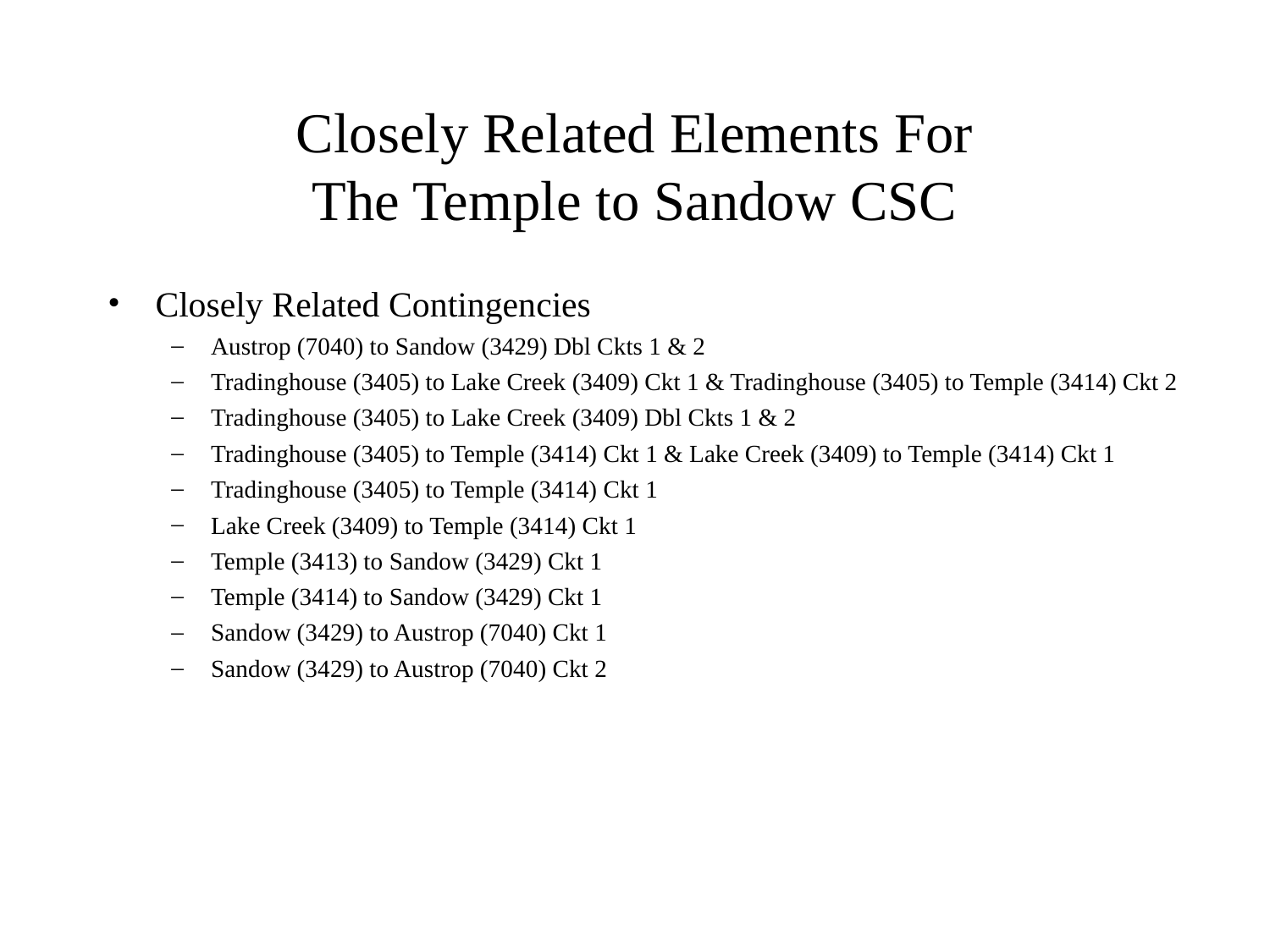

# Closely Related Elements For The Temple to Sandow CSC
Closely Related Contingencies
Austrop (7040) to Sandow (3429) Dbl Ckts 1 & 2
Tradinghouse (3405) to Lake Creek (3409) Ckt 1 & Tradinghouse (3405) to Temple (3414) Ckt 2
Tradinghouse (3405) to Lake Creek (3409) Dbl Ckts 1 & 2
Tradinghouse (3405) to Temple (3414) Ckt 1 & Lake Creek (3409) to Temple (3414) Ckt 1
Tradinghouse (3405) to Temple (3414) Ckt 1
Lake Creek (3409) to Temple (3414) Ckt 1
Temple (3413) to Sandow (3429) Ckt 1
Temple (3414) to Sandow (3429) Ckt 1
Sandow (3429) to Austrop (7040) Ckt 1
Sandow (3429) to Austrop (7040) Ckt 2